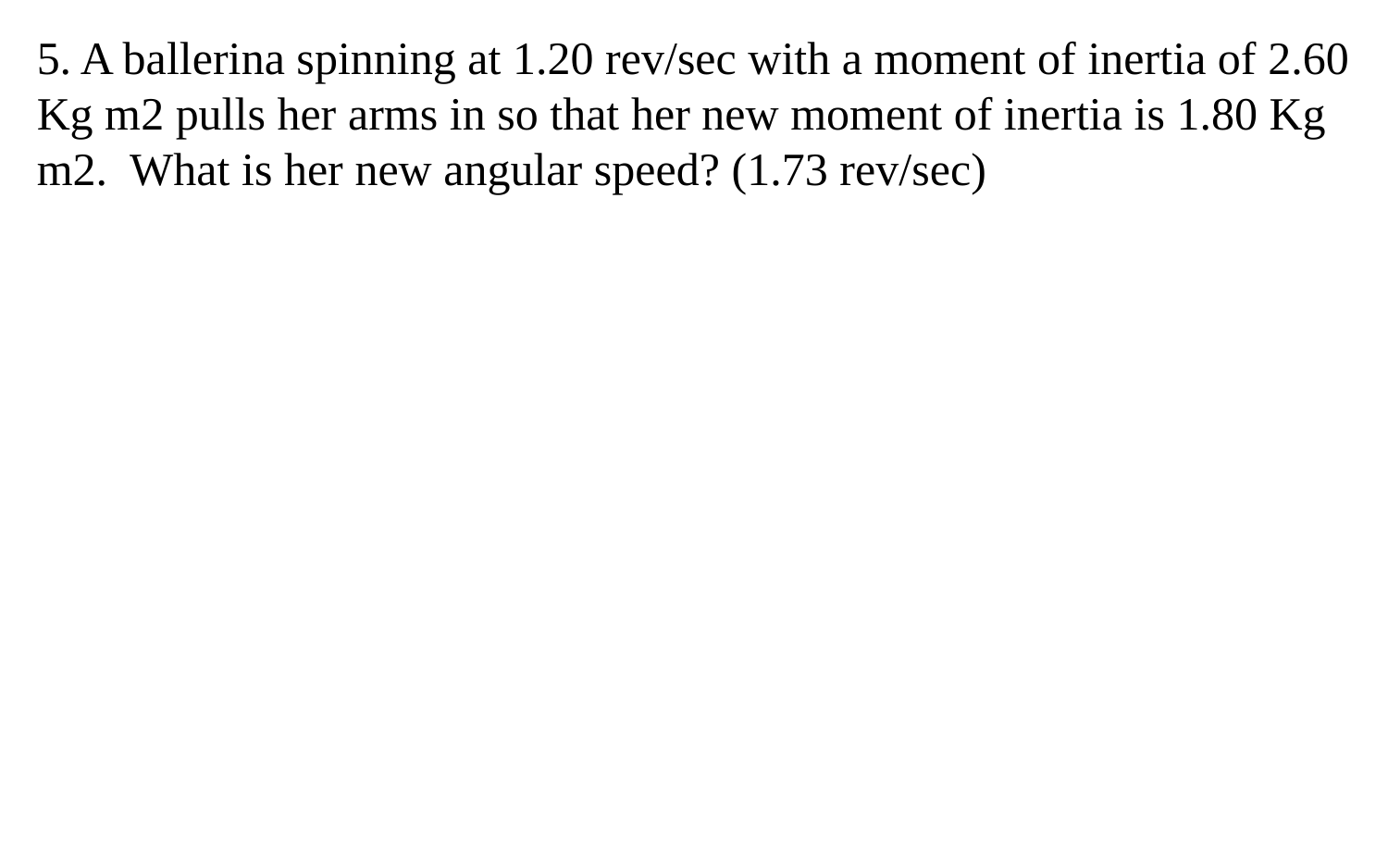

5. A ballerina spinning at 1.20 rev/sec with a moment of inertia of 2.60 Kg m2 pulls her arms in so that her new moment of inertia is 1.80 Kg m2.  What is her new angular speed? (1.73 rev/sec)